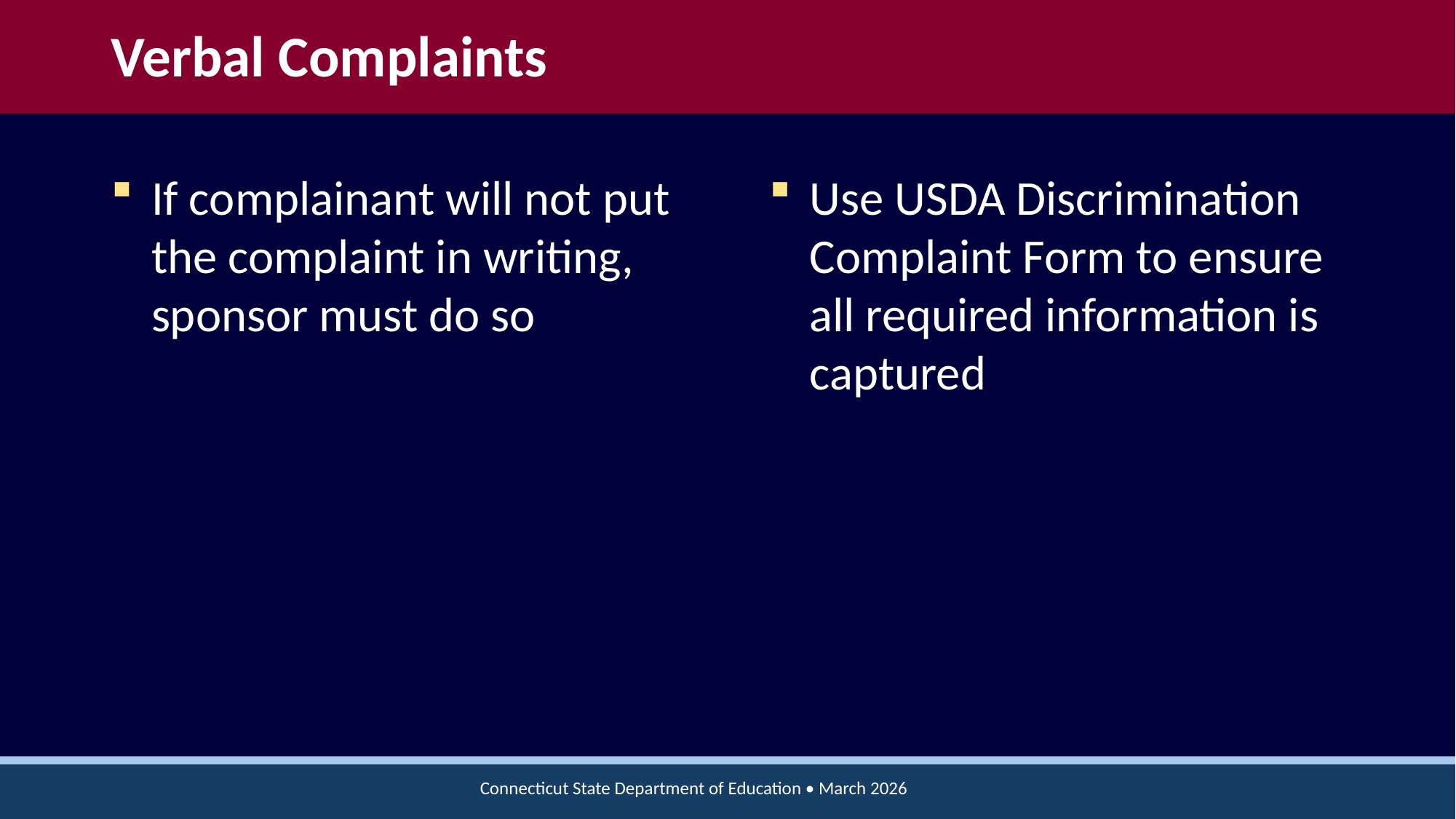

# Verbal Complaints
If complainant will not put the complaint in writing, sponsor must do so

Use USDA Discrimination Complaint Form to ensure all required information is captured

Connecticut State Department of Education • March 2026